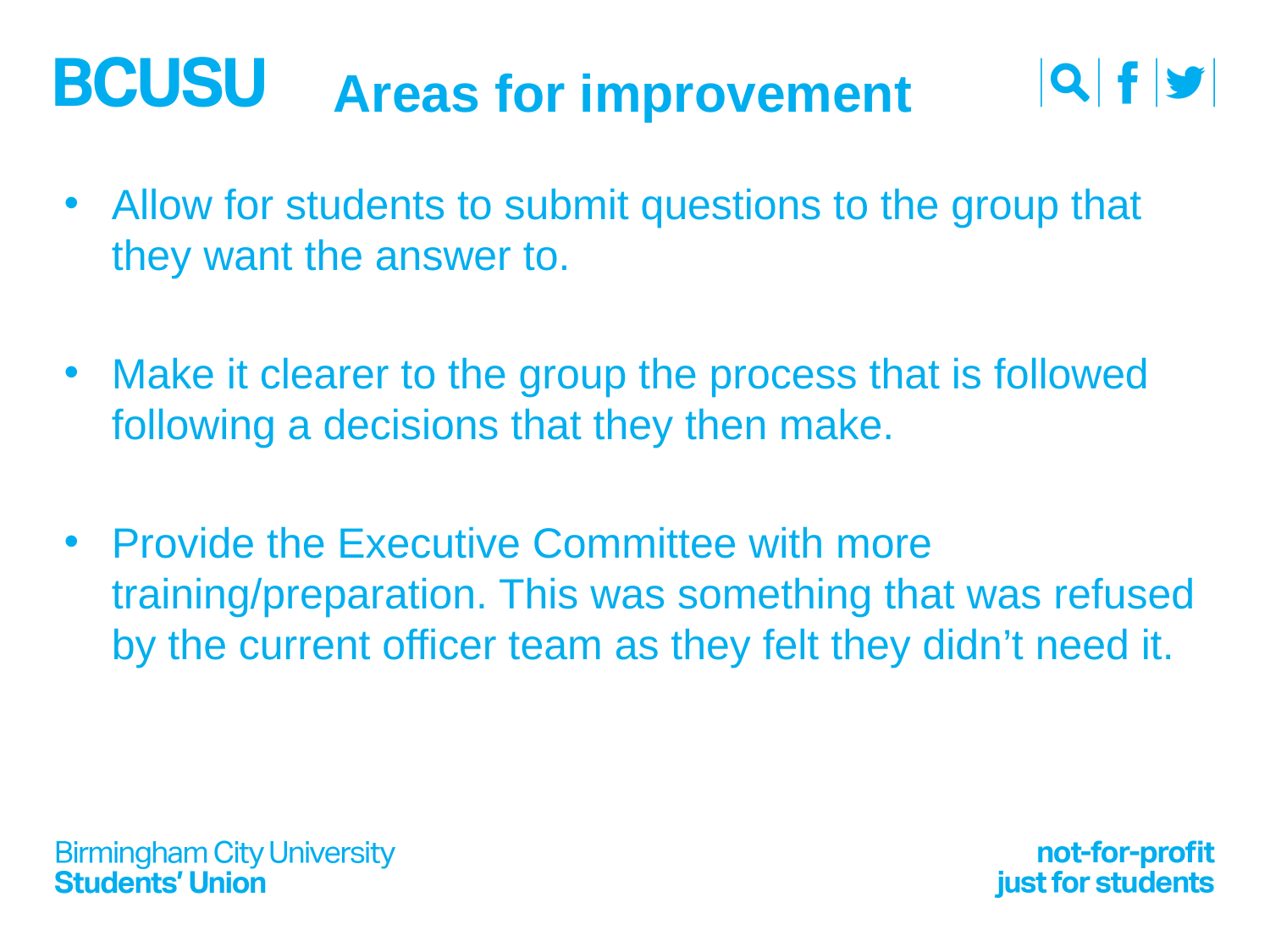

# Areas for improvement
Allow for students to submit questions to the group that they want the answer to.

Make it clearer to the group the process that is followed following a decisions that they then make.

Provide the Executive Committee with more training/preparation. This was something that was refused by the current officer team as they felt they didn’t need it.